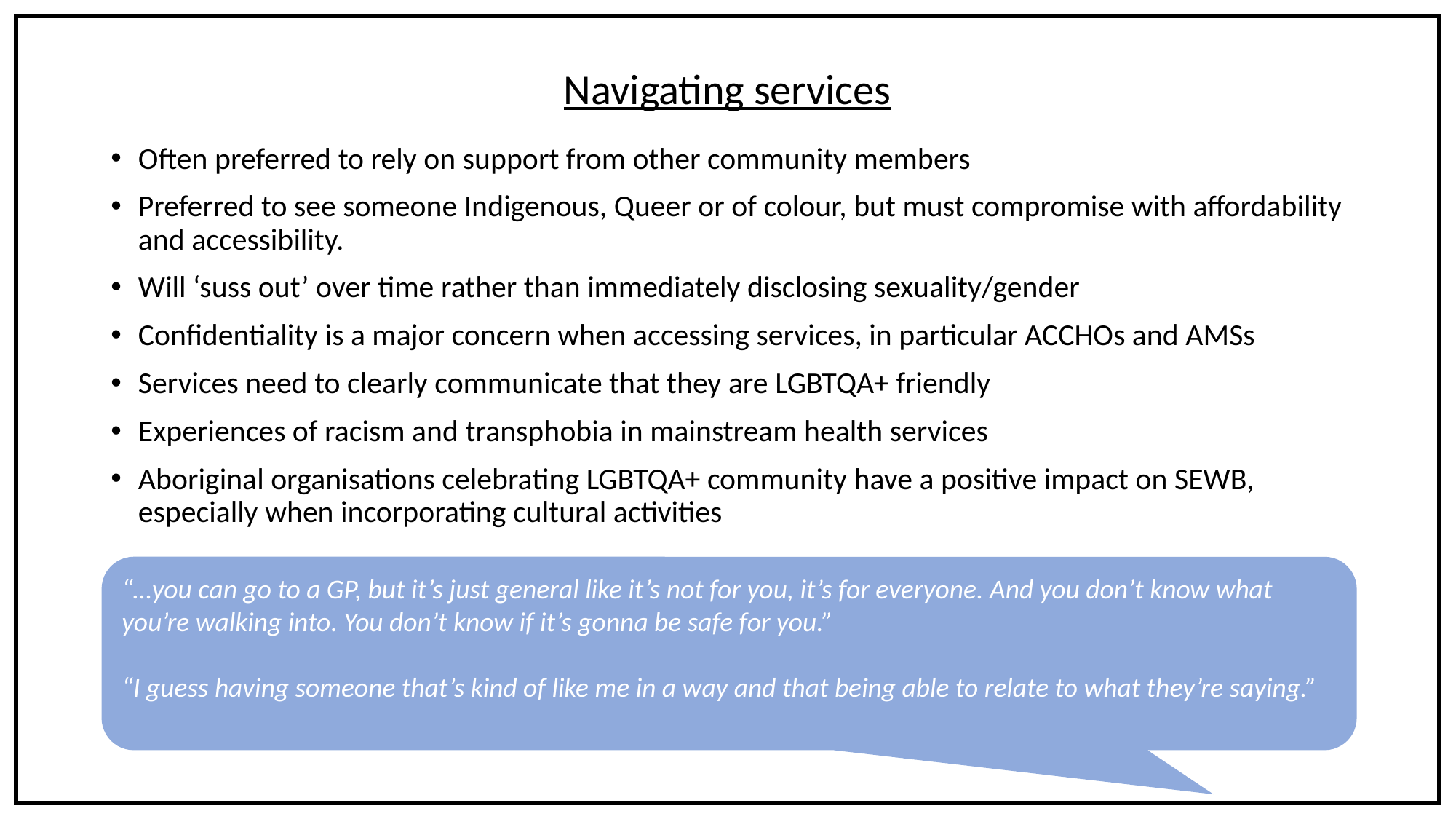

# Navigating services
Often preferred to rely on support from other community members
Preferred to see someone Indigenous, Queer or of colour, but must compromise with affordability and accessibility.
Will ‘suss out’ over time rather than immediately disclosing sexuality/gender
Confidentiality is a major concern when accessing services, in particular ACCHOs and AMSs
Services need to clearly communicate that they are LGBTQA+ friendly
Experiences of racism and transphobia in mainstream health services
Aboriginal organisations celebrating LGBTQA+ community have a positive impact on SEWB, especially when incorporating cultural activities
“…you can go to a GP, but it’s just general like it’s not for you, it’s for everyone. And you don’t know what you’re walking into. You don’t know if it’s gonna be safe for you.”

“I guess having someone that’s kind of like me in a way and that being able to relate to what they’re saying.”